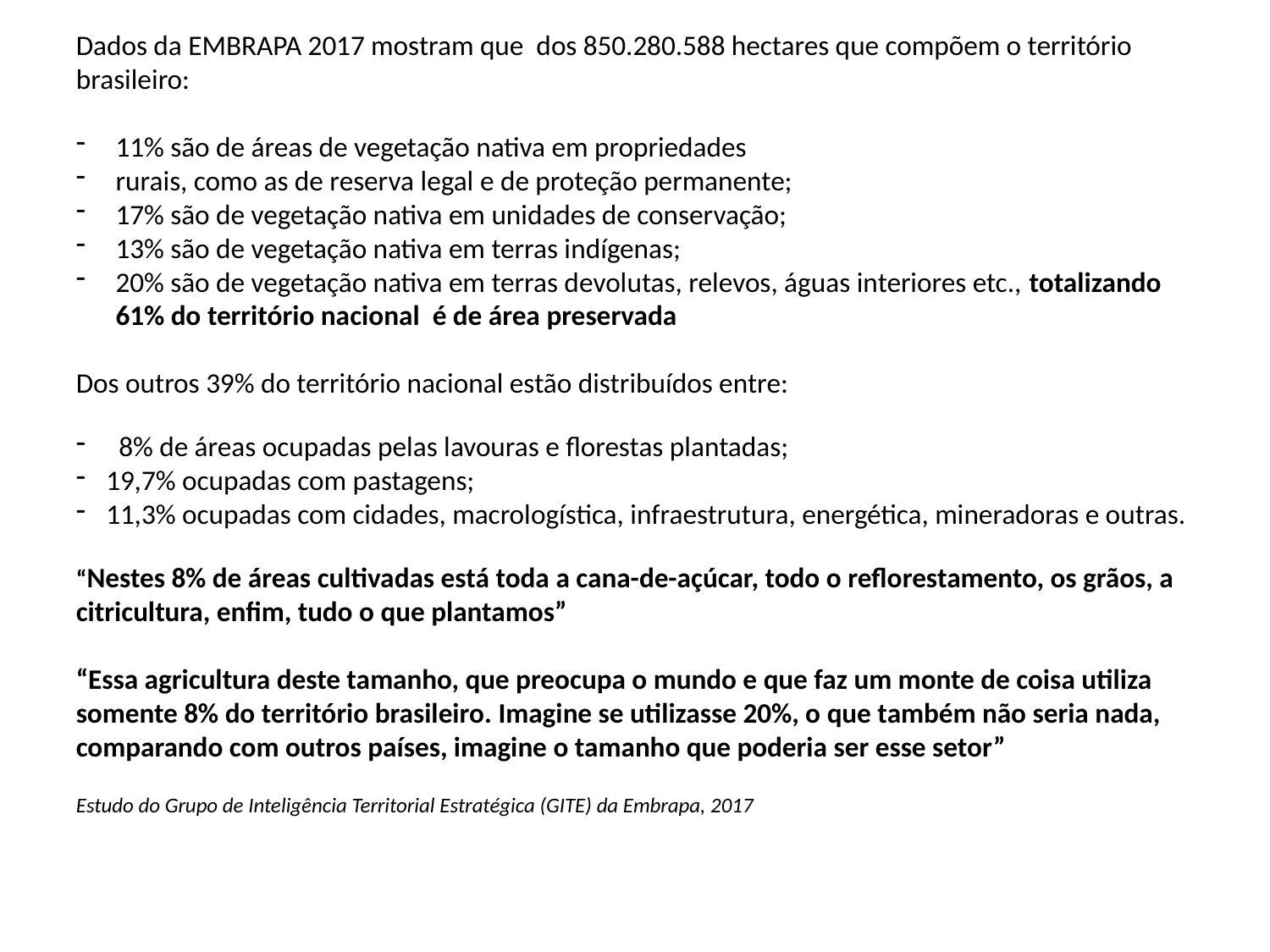

Dados da EMBRAPA 2017 mostram que  dos 850.280.588 hectares que compõem o território brasileiro:

11% são de áreas de vegetação nativa em propriedades
rurais, como as de reserva legal e de proteção permanente;
17% são de vegetação nativa em unidades de conservação;
13% são de vegetação nativa em terras indígenas;
20% são de vegetação nativa em terras devolutas, relevos, águas interiores etc., totalizando 61% do território nacional  é de área preservada

Dos outros 39% do território nacional estão distribuídos entre:

   8% de áreas ocupadas pelas lavouras e florestas plantadas;
 19,7% ocupadas com pastagens;
 11,3% ocupadas com cidades, macrologística, infraestrutura, energética, mineradoras e outras.

“Nestes 8% de áreas cultivadas está toda a cana-de-açúcar, todo o reflorestamento, os grãos, a citricultura, enfim, tudo o que plantamos”

“Essa agricultura deste tamanho, que preocupa o mundo e que faz um monte de coisa utiliza somente 8% do território brasileiro. Imagine se utilizasse 20%, o que também não seria nada, comparando com outros países, imagine o tamanho que poderia ser esse setor”

Estudo do Grupo de Inteligência Territorial Estratégica (GITE) da Embrapa, 2017